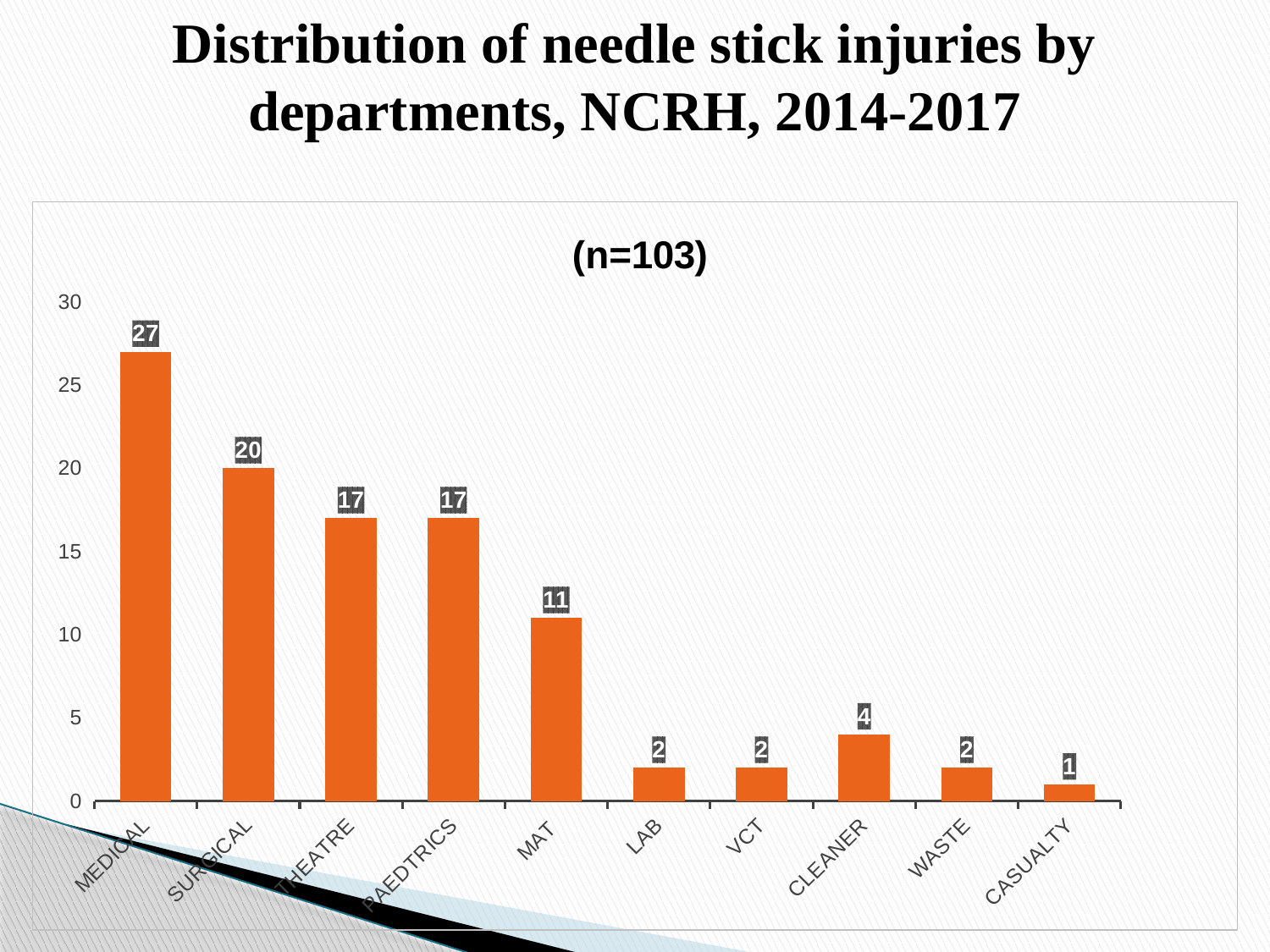

# Distribution of needle stick injuries by departments, NCRH, 2014-2017

### Chart:  (n=103)

| Category |  |
|---|---|
| MEDICAL | 27.0 |
| SURGICAL | 20.0 |
| THEATRE | 17.0 |
| PAEDTRICS | 17.0 |
| MAT  | 11.0 |
| LAB | 2.0 |
| VCT | 2.0 |
| CLEANER | 4.0 |
| WASTE | 2.0 |
| CASUALTY | 1.0 |